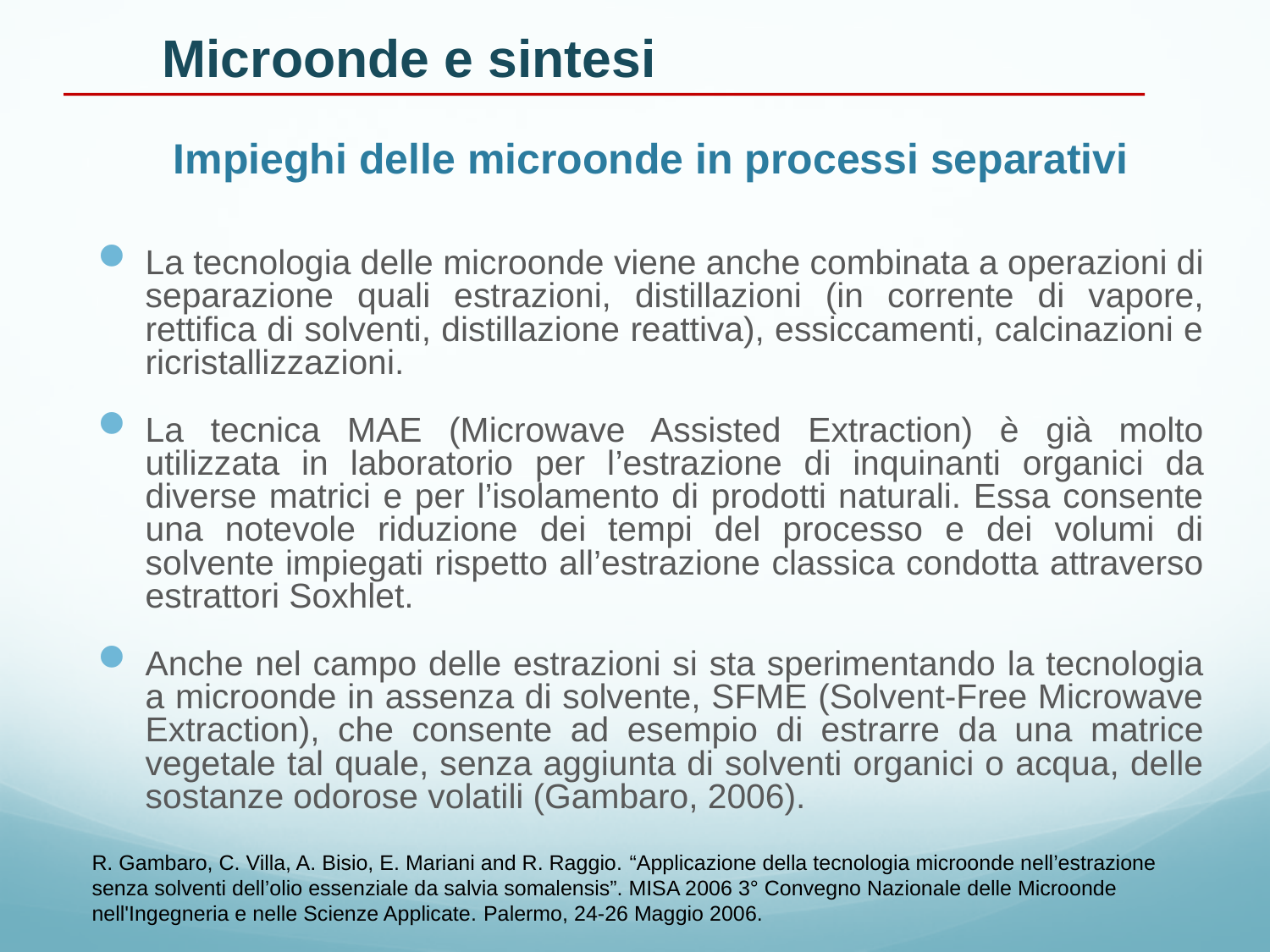

Microonde e sintesi
# Impieghi delle microonde in processi separativi

La tecnologia delle microonde viene anche combinata a operazioni di separazione quali estrazioni, distillazioni (in corrente di vapore, rettifica di solventi, distillazione reattiva), essiccamenti, calcinazioni e ricristallizzazioni.
La tecnica MAE (Microwave Assisted Extraction) è già molto utilizzata in laboratorio per l’estrazione di inquinanti organici da diverse matrici e per l’isolamento di prodotti naturali. Essa consente una notevole riduzione dei tempi del processo e dei volumi di solvente impiegati rispetto all’estrazione classica condotta attraverso estrattori Soxhlet.
Anche nel campo delle estrazioni si sta sperimentando la tecnologia a microonde in assenza di solvente, SFME (Solvent-Free Microwave Extraction), che consente ad esempio di estrarre da una matrice vegetale tal quale, senza aggiunta di solventi organici o acqua, delle sostanze odorose volatili (Gambaro, 2006).

R. Gambaro, C. Villa, A. Bisio, E. Mariani and R. Raggio. “Applicazione della tecnologia microonde nell’estrazione senza solventi dell’olio essenziale da salvia somalensis”. MISA 2006 3° Convegno Nazionale delle Microonde nell'Ingegneria e nelle Scienze Applicate. Palermo, 24-26 Maggio 2006.